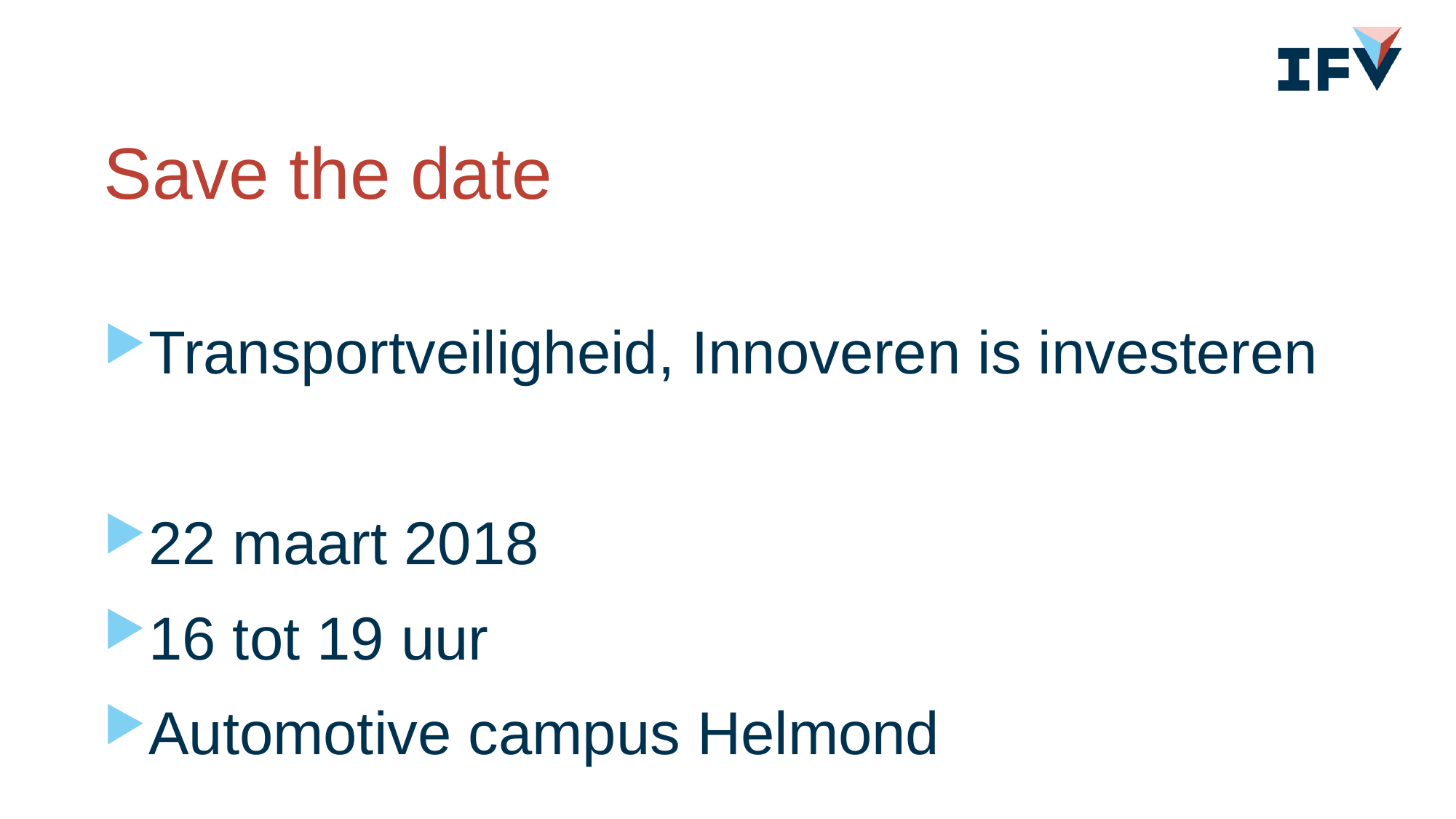

# Save the date

Transportveiligheid, Innoveren is investeren

22 maart 2018
16 tot 19 uur
Automotive campus Helmond

Sheet #